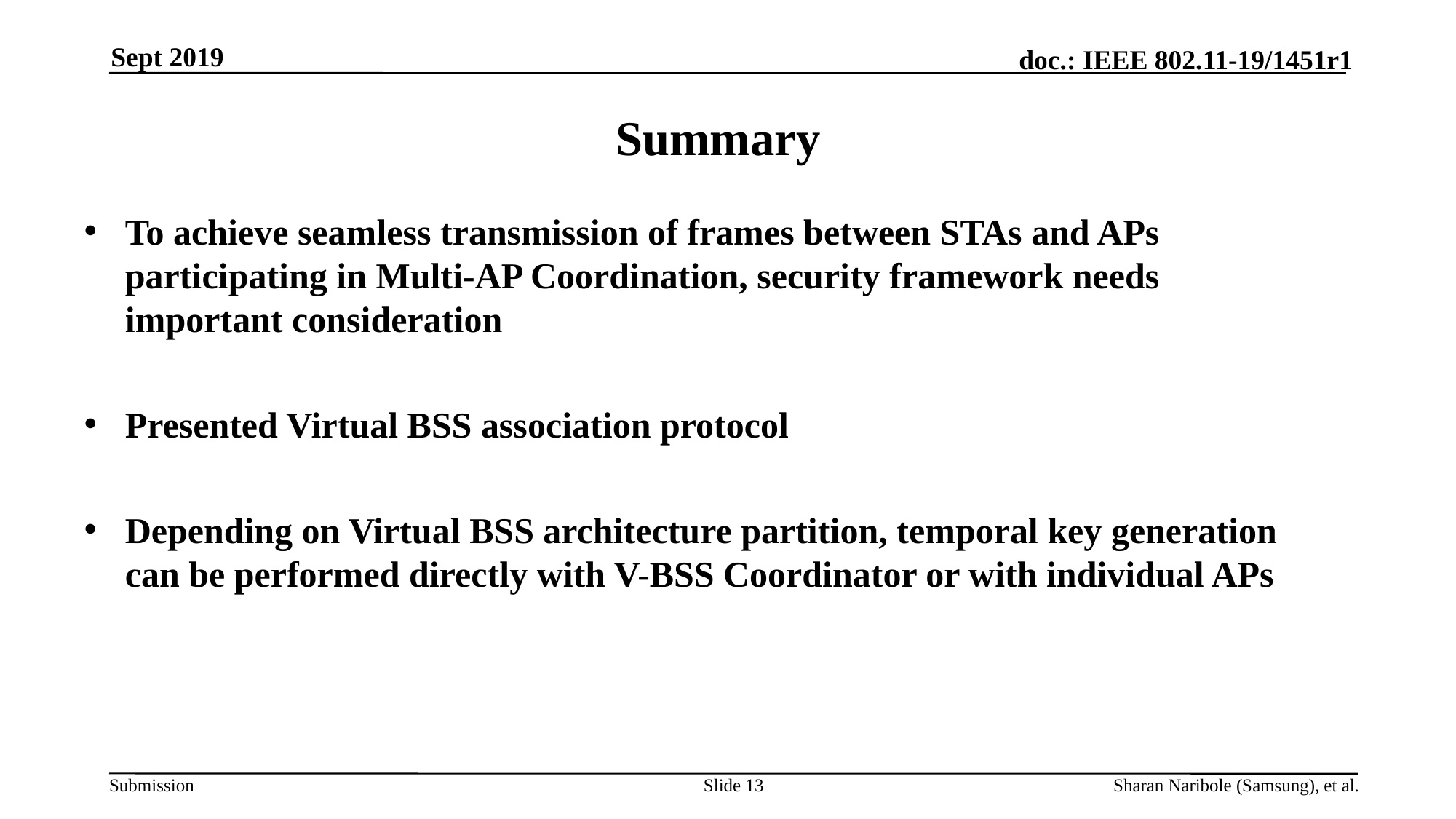

Sept 2019
# Summary
To achieve seamless transmission of frames between STAs and APs participating in Multi-AP Coordination, security framework needs important consideration

Presented Virtual BSS association protocol

Depending on Virtual BSS architecture partition, temporal key generation can be performed directly with V-BSS Coordinator or with individual APs
Slide 13
Sharan Naribole (Samsung), et al.